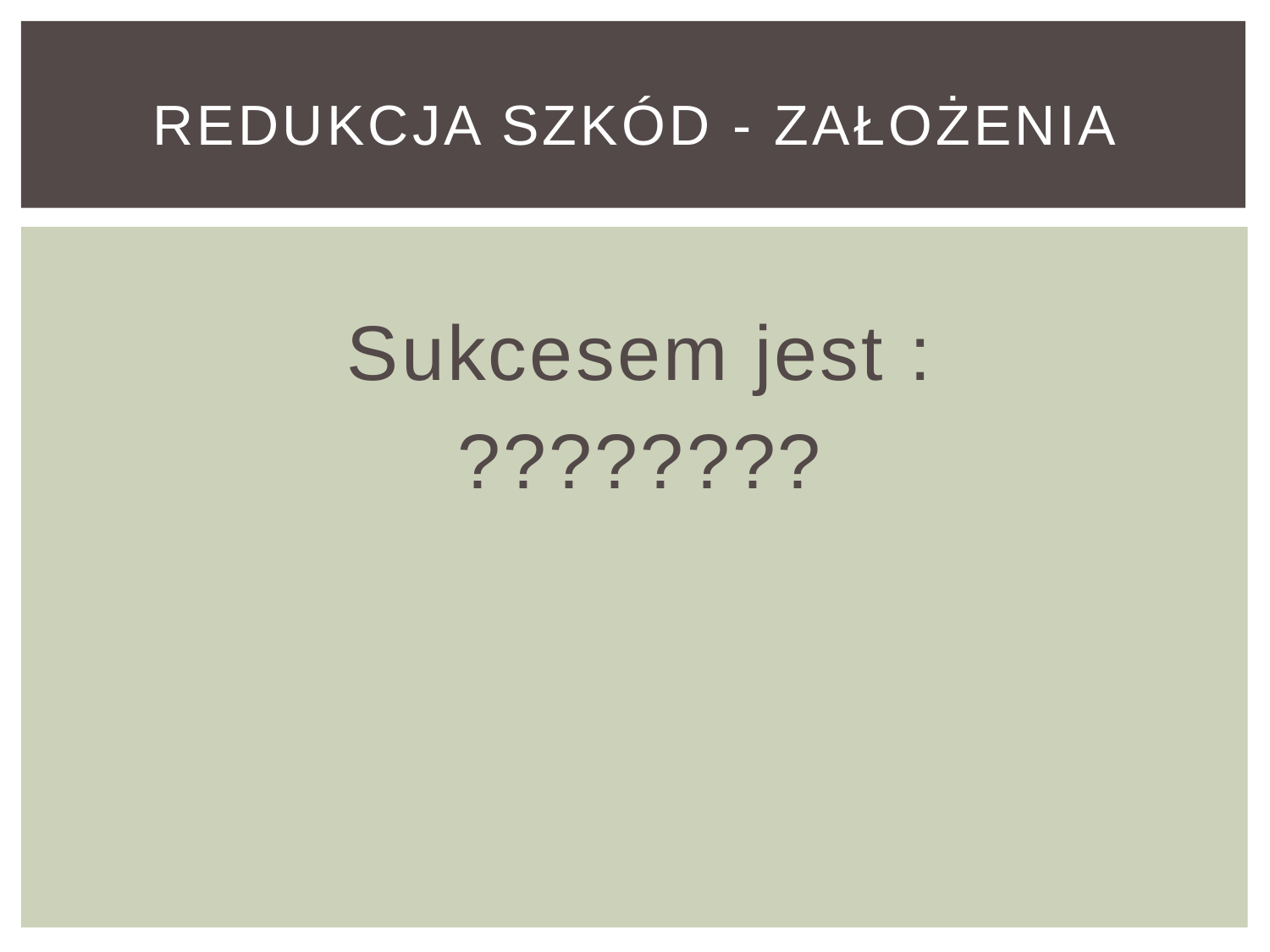

# Redukcja szkód - założenia

Sukcesem jest :
????????